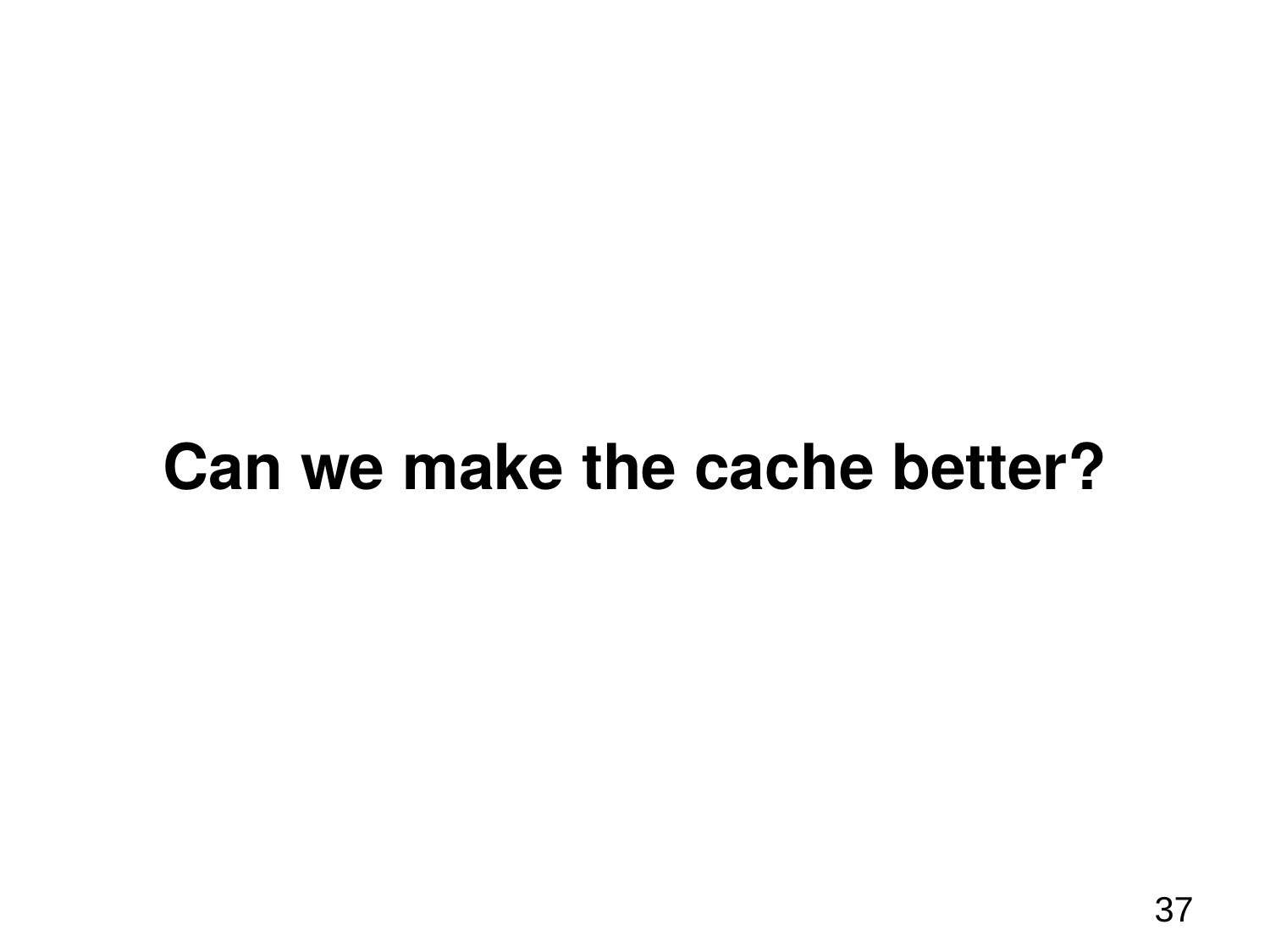

# Can we make the cache better?
37